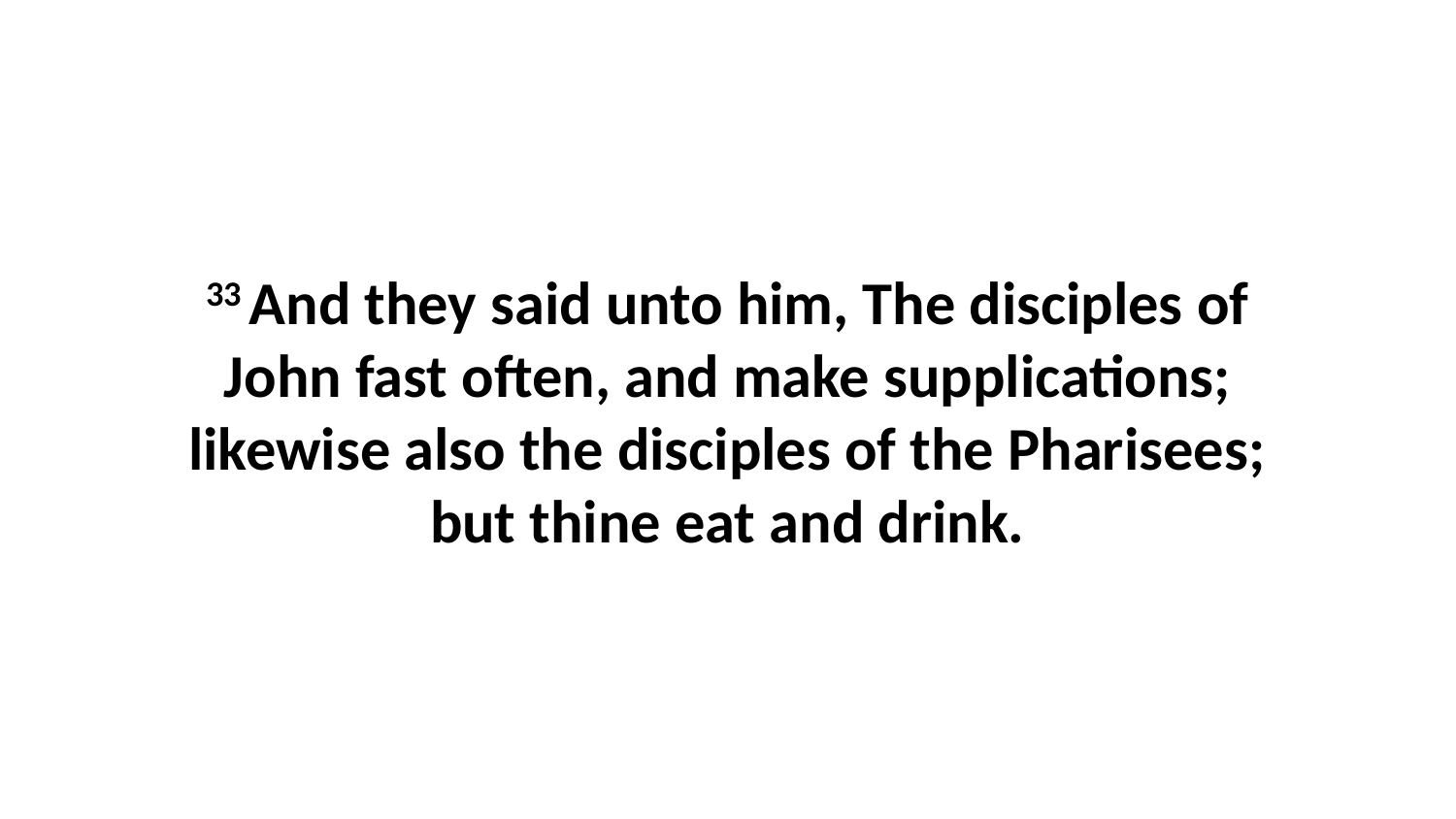

33 And they said unto him, The disciples of John fast often, and make supplications; likewise also the disciples of the Pharisees; but thine eat and drink.